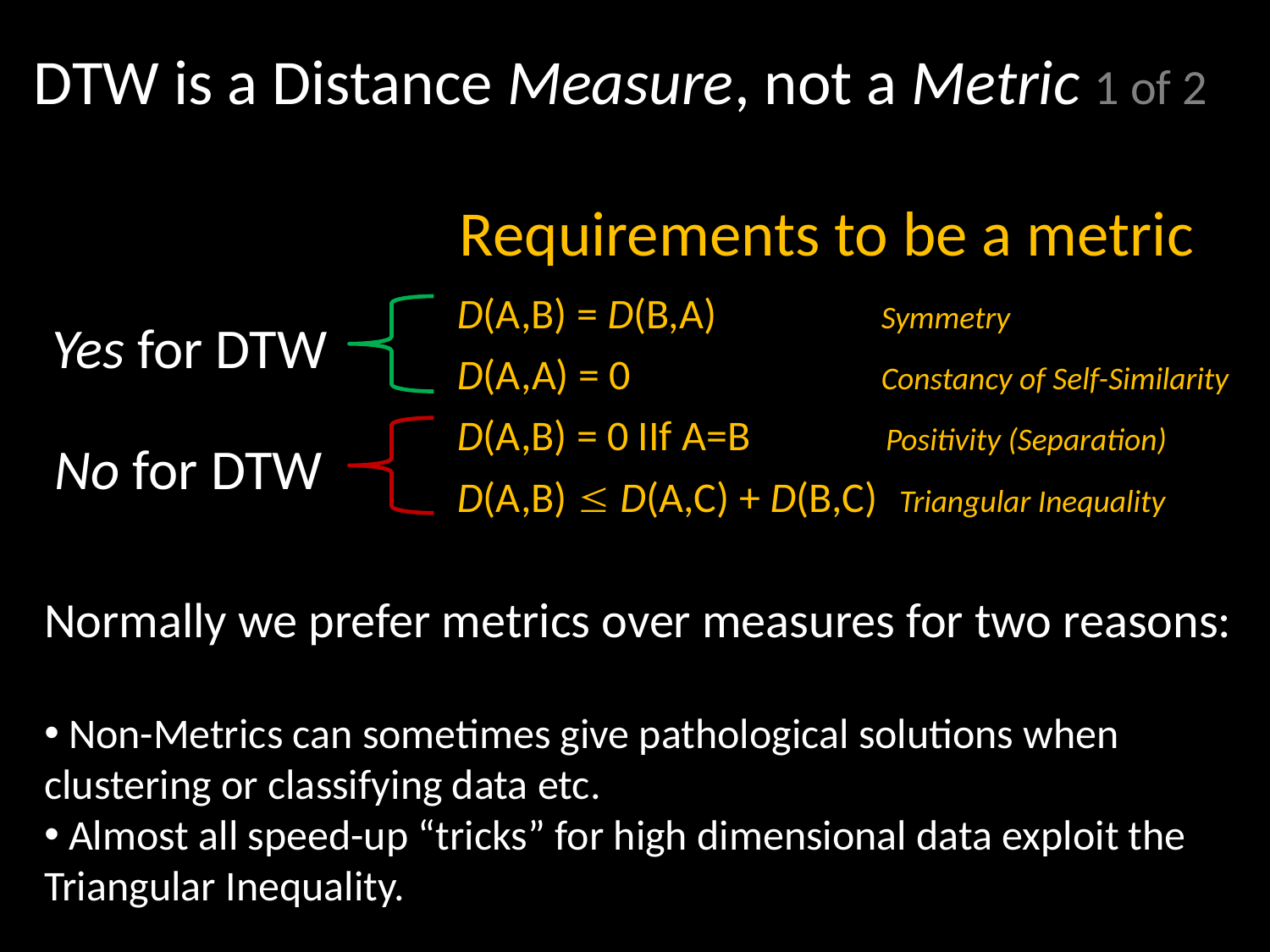

DTW is a Distance Measure, not a Metric 1 of 2
Requirements to be a metric

D(A,B) = D(B,A)	      Symmetry
D(A,A) = 0		      Constancy of Self-Similarity
D(A,B) = 0 IIf A=B 	     Positivity (Separation)
D(A,B) ≤ D(A,C) + D(B,C)   Triangular Inequality

Yes for DTW

No for DTW
Normally we prefer metrics over measures for two reasons:

 Non-Metrics can sometimes give pathological solutions when clustering or classifying data etc.
 Almost all speed-up “tricks” for high dimensional data exploit the Triangular Inequality.